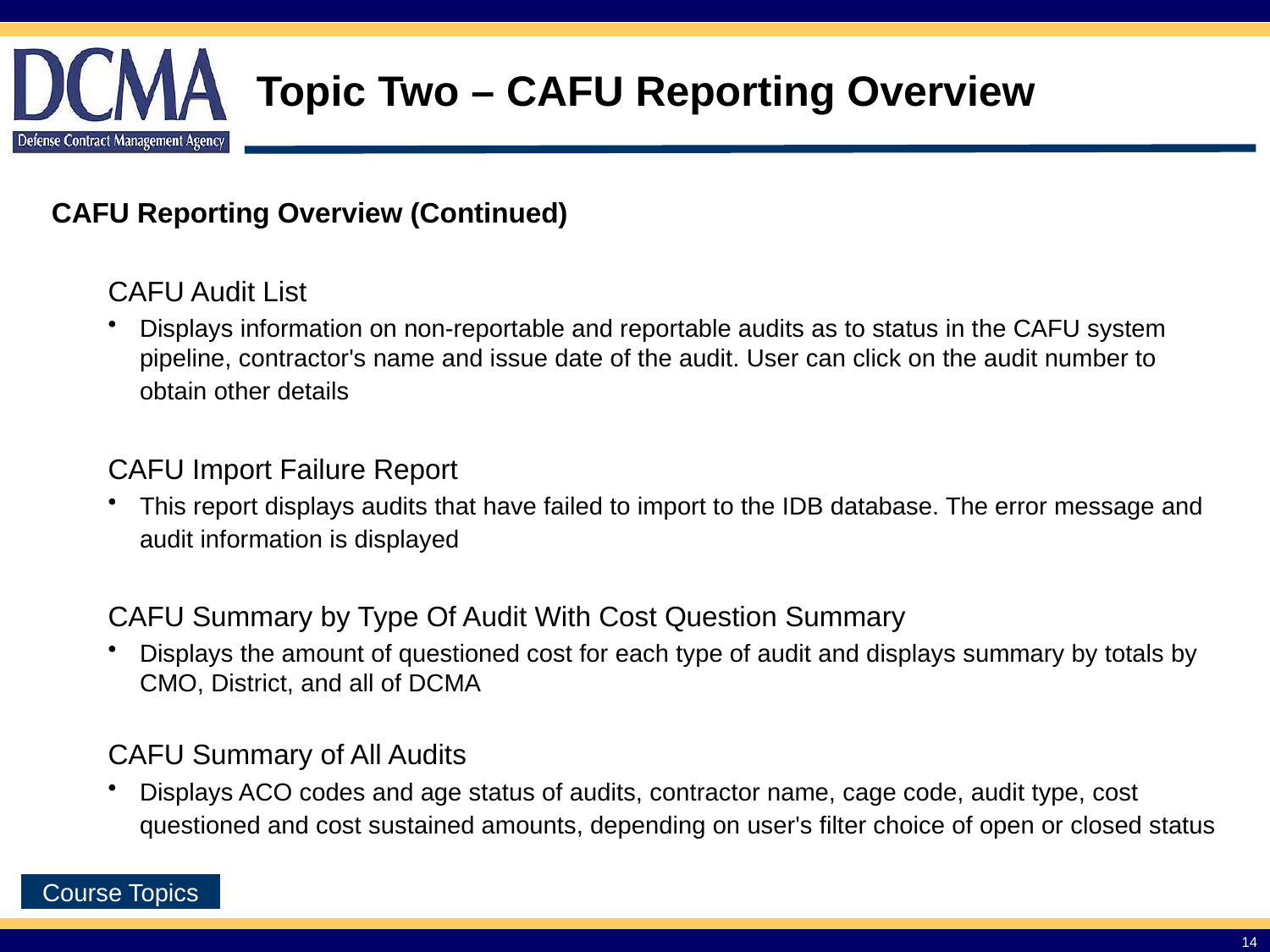

Topic Two – CAFU Reporting Overview
CAFU Reporting Overview (Continued)

CAFU Audit List
Displays information on non-reportable and reportable audits as to status in the CAFU system pipeline, contractor's name and issue date of the audit. User can click on the audit number to obtain other details

CAFU Import Failure Report
This report displays audits that have failed to import to the IDB database. The error message and audit information is displayed

CAFU Summary by Type Of Audit With Cost Question Summary
Displays the amount of questioned cost for each type of audit and displays summary by totals by CMO, District, and all of DCMA

CAFU Summary of All Audits
Displays ACO codes and age status of audits, contractor name, cage code, audit type, cost questioned and cost sustained amounts, depending on user's filter choice of open or closed status
14